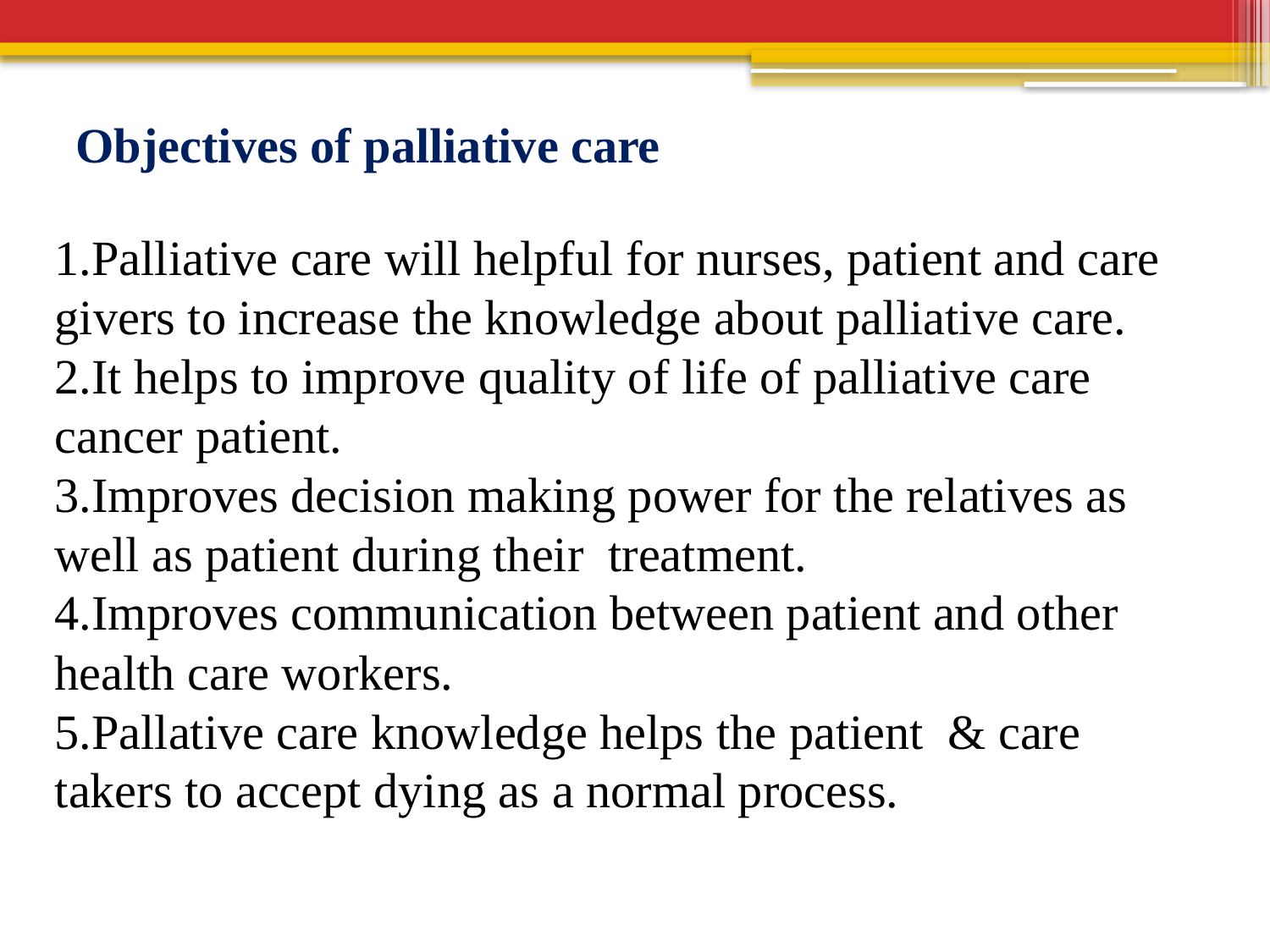

# Objectives of palliative care
1.Palliative care will helpful for nurses, patient and care givers to increase the knowledge about palliative care.
2.It helps to improve quality of life of palliative care cancer patient.
3.Improves decision making power for the relatives as well as patient during their  treatment.
4.Improves communication between patient and other health care workers.
5.Pallative care knowledge helps the patient  & care takers to accept dying as a normal process.